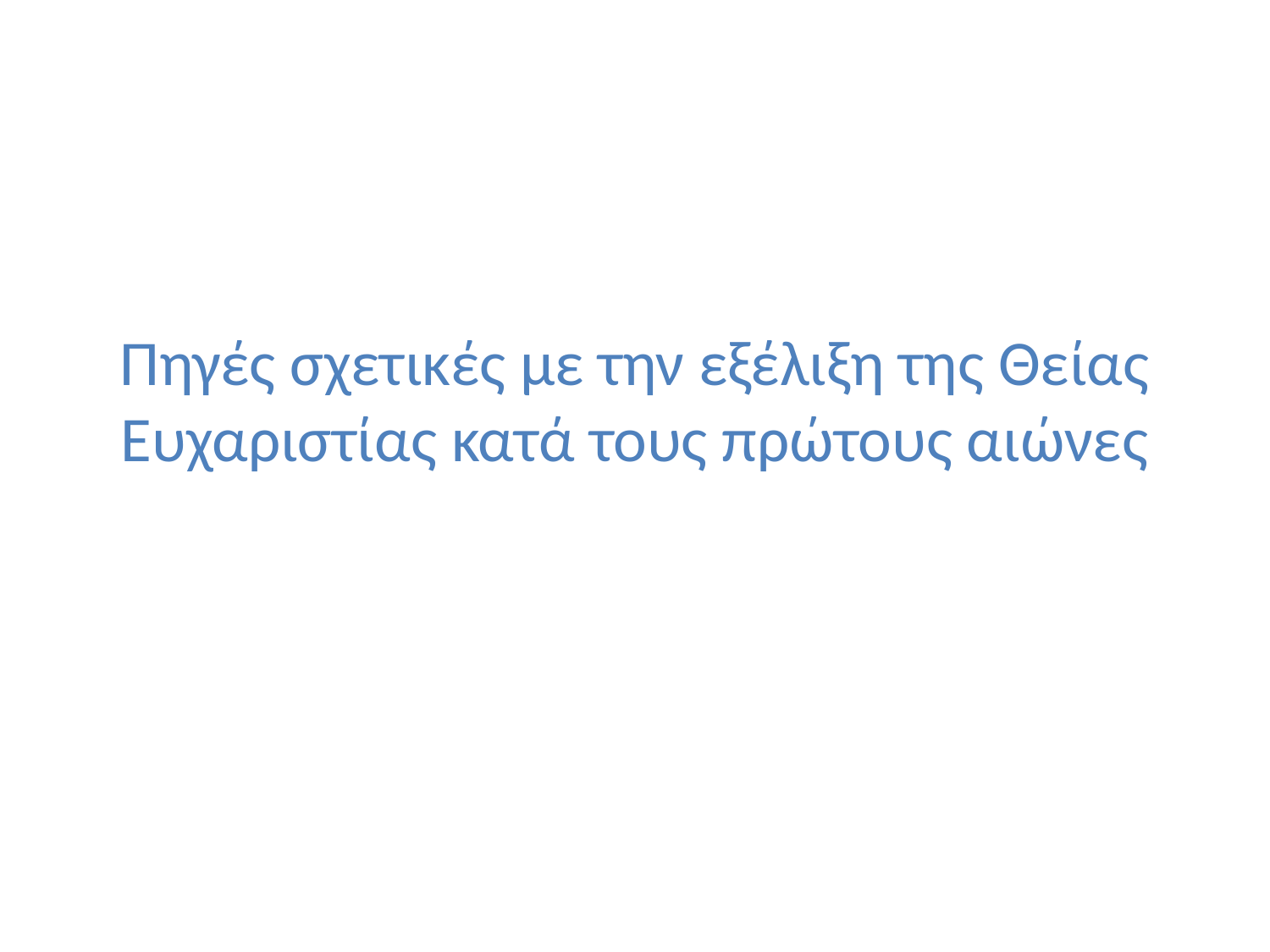

# Πηγές σχετικές με την εξέλιξη της Θείας Ευχαριστίας κατά τους πρώτους αιώνες